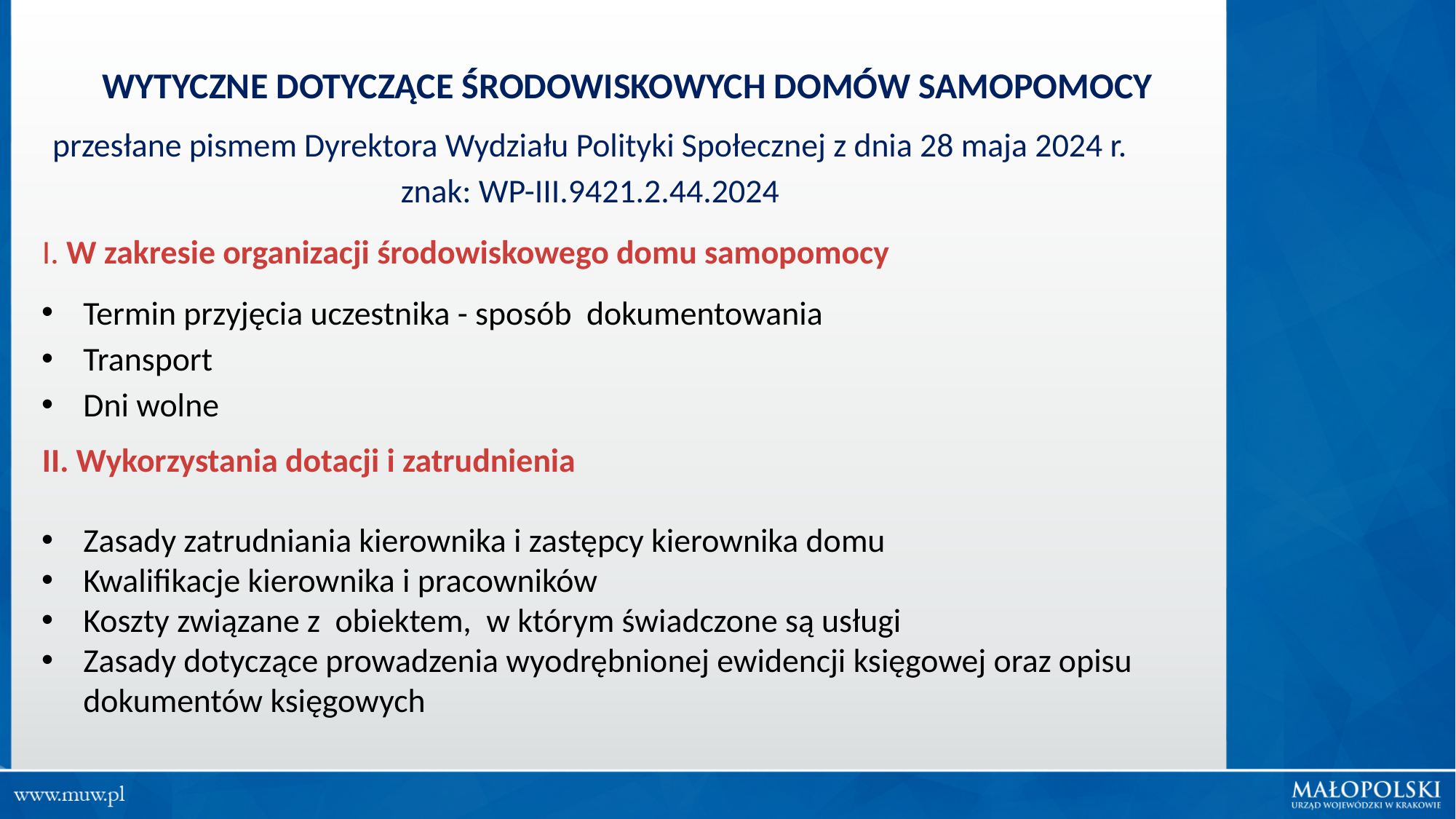

WYTYCZNE DOTYCZĄCE ŚRODOWISKOWYCH DOMÓW SAMOPOMOCY
przesłane pismem Dyrektora Wydziału Polityki Społecznej z dnia 28 maja 2024 r. znak: WP-III.9421.2.44.2024
I. W zakresie organizacji środowiskowego domu samopomocy
Termin przyjęcia uczestnika - sposób  dokumentowania
Transport
Dni wolne
II. Wykorzystania dotacji i zatrudnienia

Zasady zatrudniania kierownika i zastępcy kierownika domu
Kwalifikacje kierownika i pracowników
Koszty związane z  obiektem,  w którym świadczone są usługi
Zasady dotyczące prowadzenia wyodrębnionej ewidencji księgowej oraz opisu dokumentów księgowych